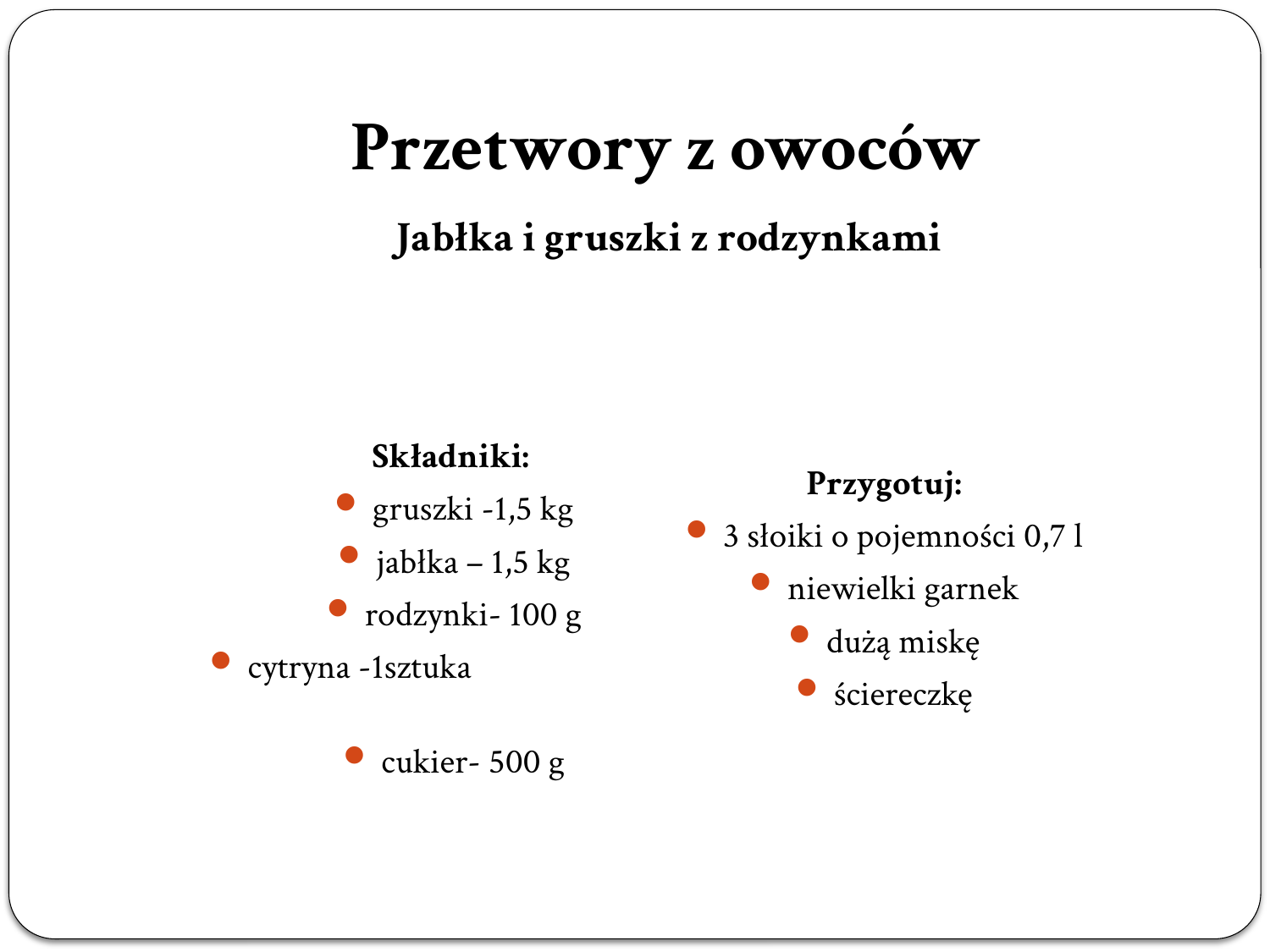

# Przetwory z owoców
Jabłka i gruszki z rodzynkami

Składniki:
gruszki -1,5 kg
jabłka – 1,5 kg
rodzynki- 100 g
cytryna -1sztuka
cukier- 500 g

Przygotuj:
3 słoiki o pojemności 0,7 l
niewielki garnek
dużą miskę
ściereczkę